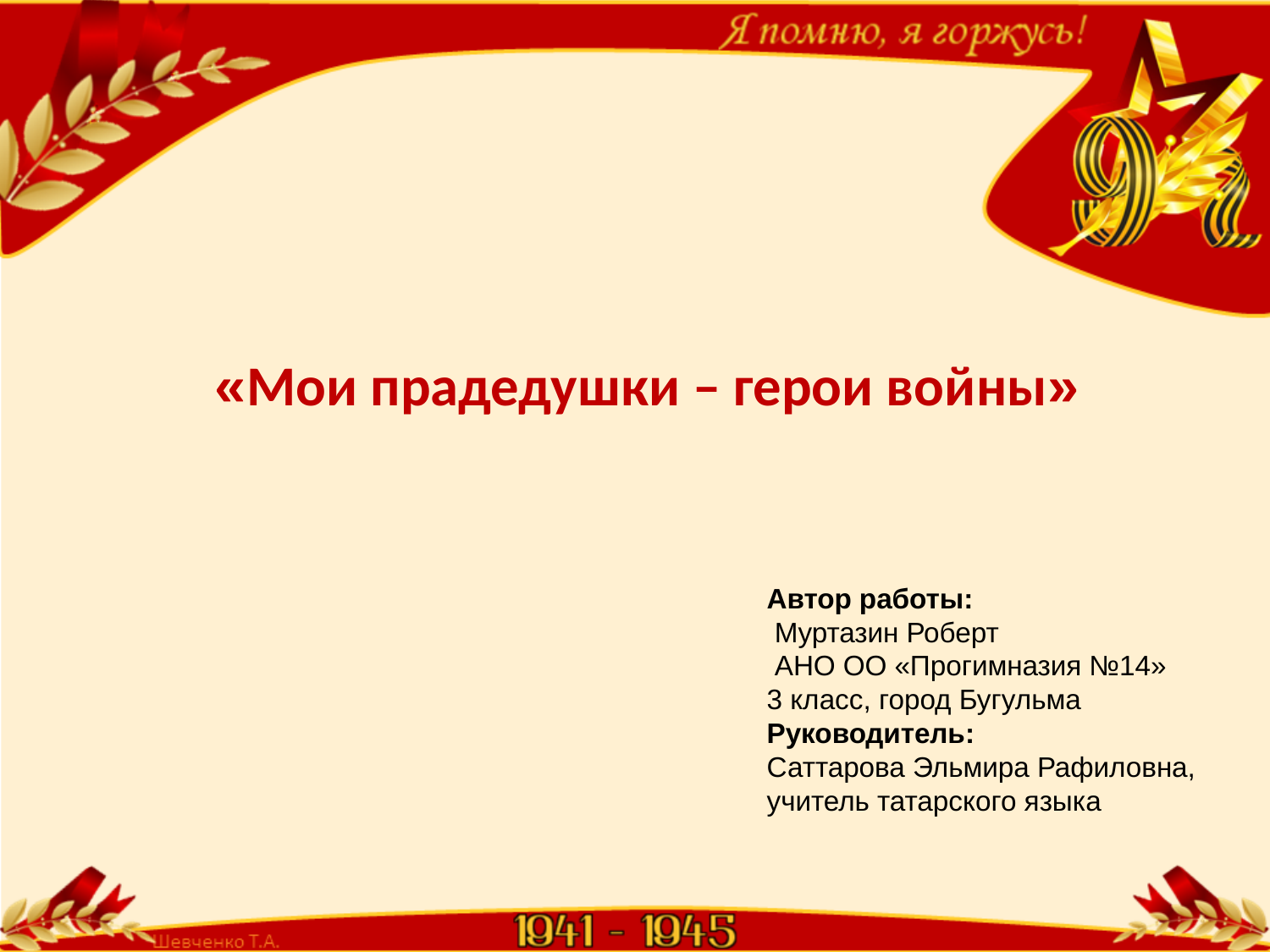

«Мои прадедушки – герои войны»
Автор работы:
 Муртазин Роберт
 АНО ОО «Прогимназия №14»
3 класс, город Бугульма
Руководитель:
Саттарова Эльмира Рафиловна,
учитель татарского языка